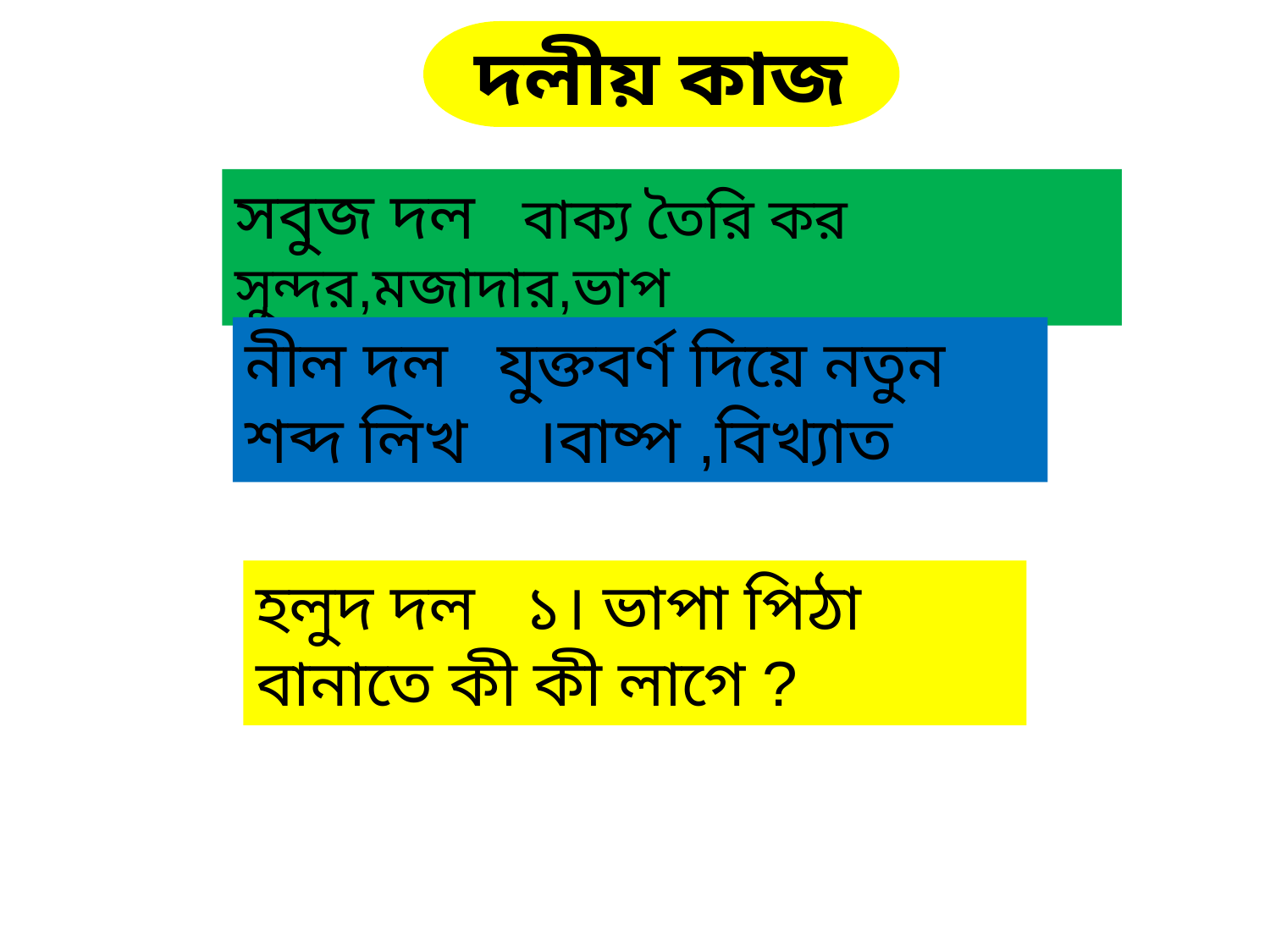

দলীয় কাজ
সবুজ দল   বাক্য তৈরি কর  সুন্দর,মজাদার,ভাপ
নীল দল   যুক্তবর্ণ দিয়ে নতুন শব্দ লিখ    ।বাষ্প ,বিখ্যাত
হলুদ দল   ১। ভাপা পিঠা বানাতে কী কী লাগে ?